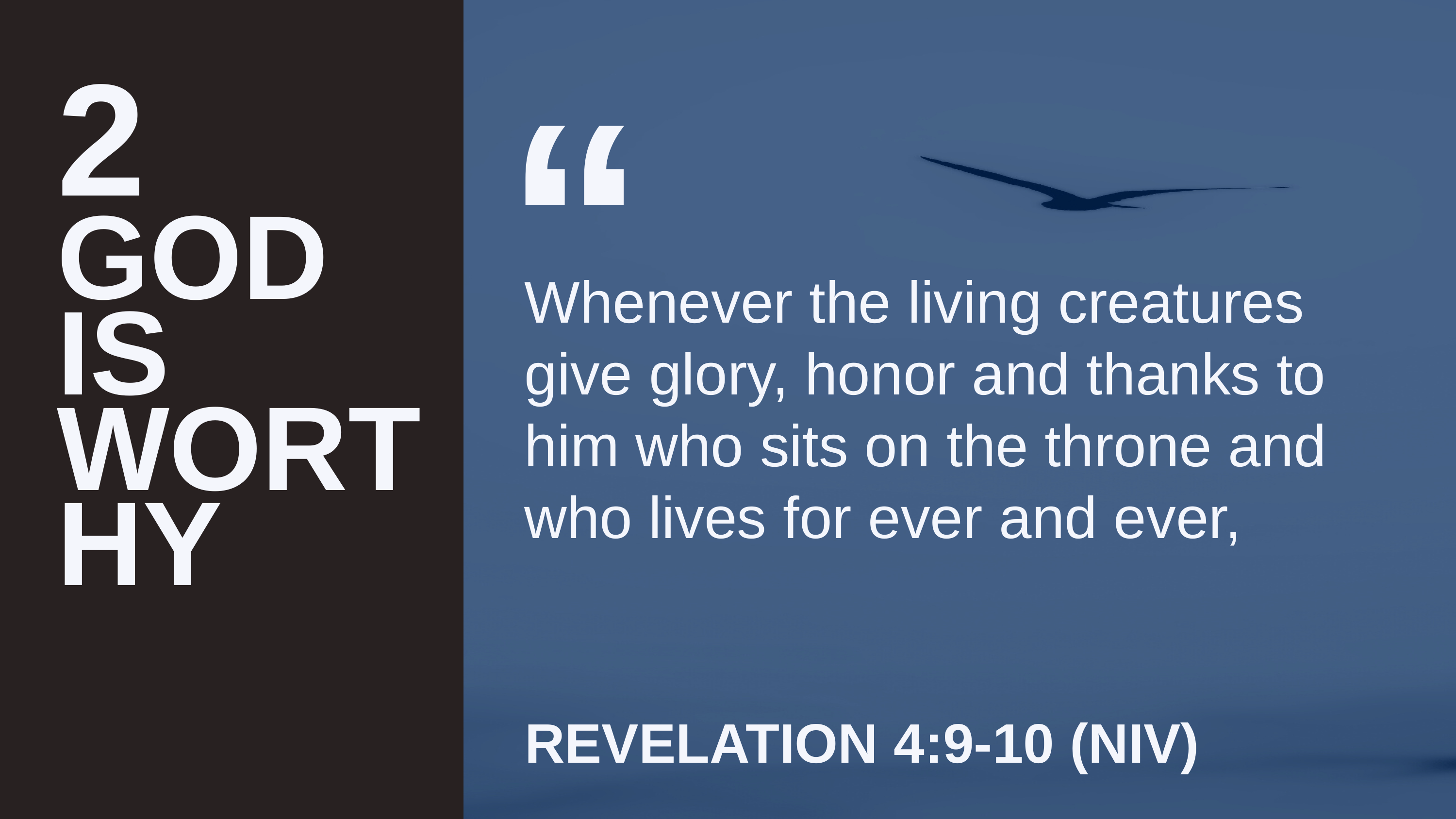

2
GOD IS WORTHY
“
Whenever the living creatures give glory, honor and thanks to him who sits on the throne and who lives for ever and ever,
REVELATION 4:9-10 (NIV)